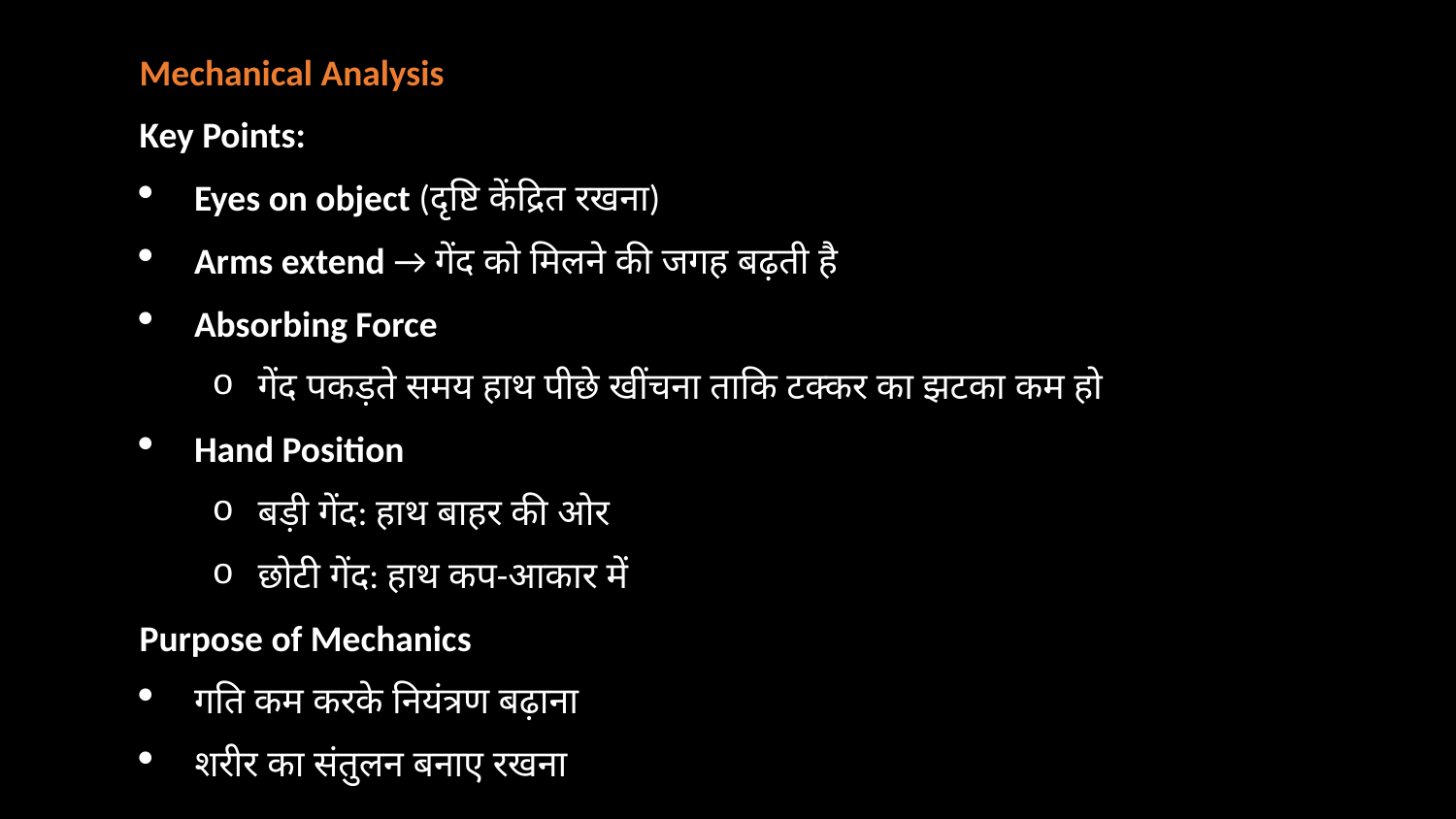

Mechanical Analysis
Key Points:
Eyes on object (दृष्टि केंद्रित रखना)
Arms extend → गेंद को मिलने की जगह बढ़ती है
Absorbing Force
गेंद पकड़ते समय हाथ पीछे खींचना ताकि टक्कर का झटका कम हो
Hand Position
बड़ी गेंद: हाथ बाहर की ओर
छोटी गेंद: हाथ कप-आकार में
Purpose of Mechanics
गति कम करके नियंत्रण बढ़ाना
शरीर का संतुलन बनाए रखना